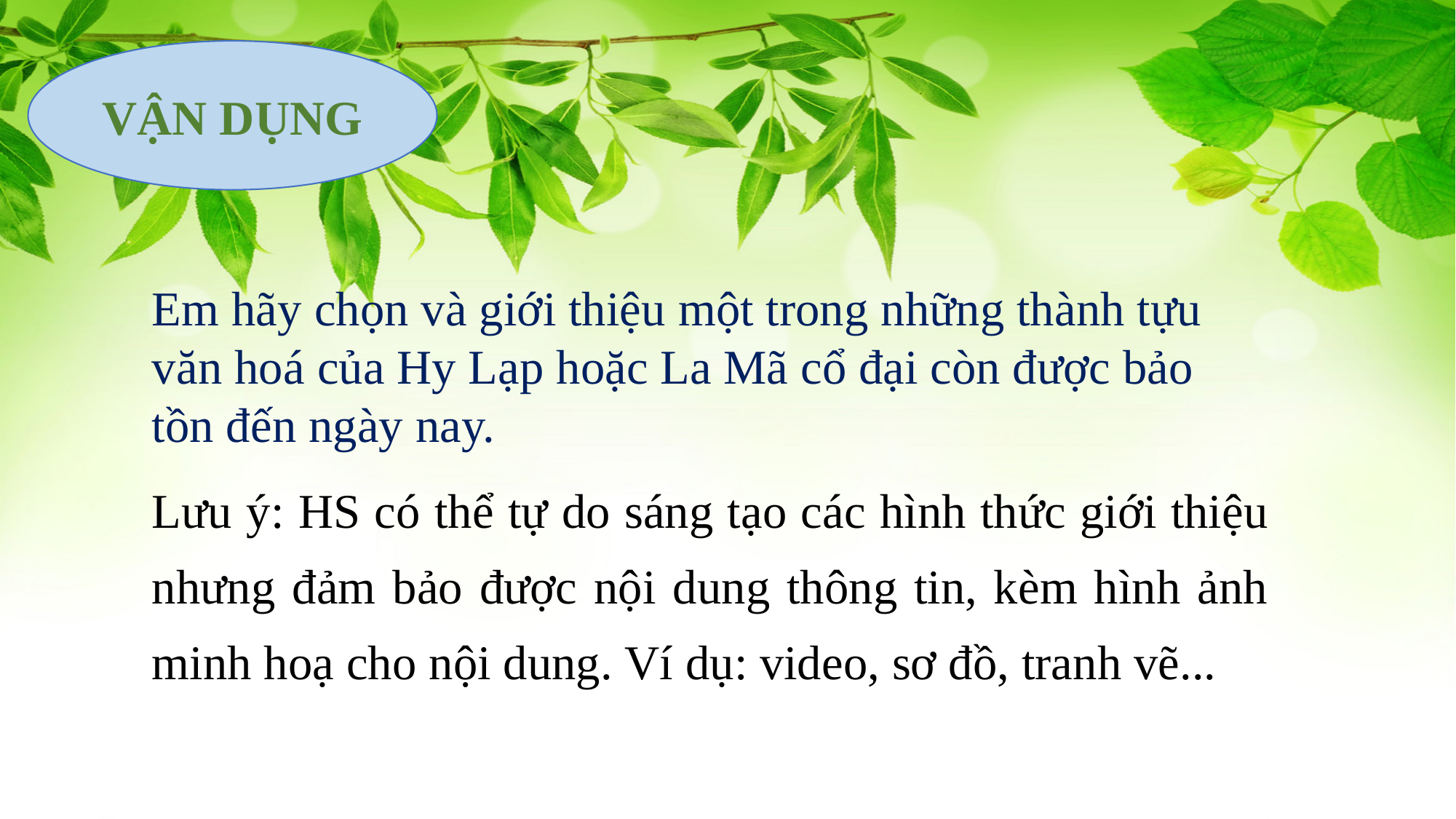

VẬN DỤNG
Em hãy chọn và giới thiệu một trong những thành tựu văn hoá của Hy Lạp hoặc La Mã cổ đại còn được bảo tồn đến ngày nay.
Lưu ý: HS có thể tự do sáng tạo các hình thức giới thiệu nhưng đảm bảo được nội dung thông tin, kèm hình ảnh minh hoạ cho nội dung. Ví dụ: video, sơ đồ, tranh vẽ...